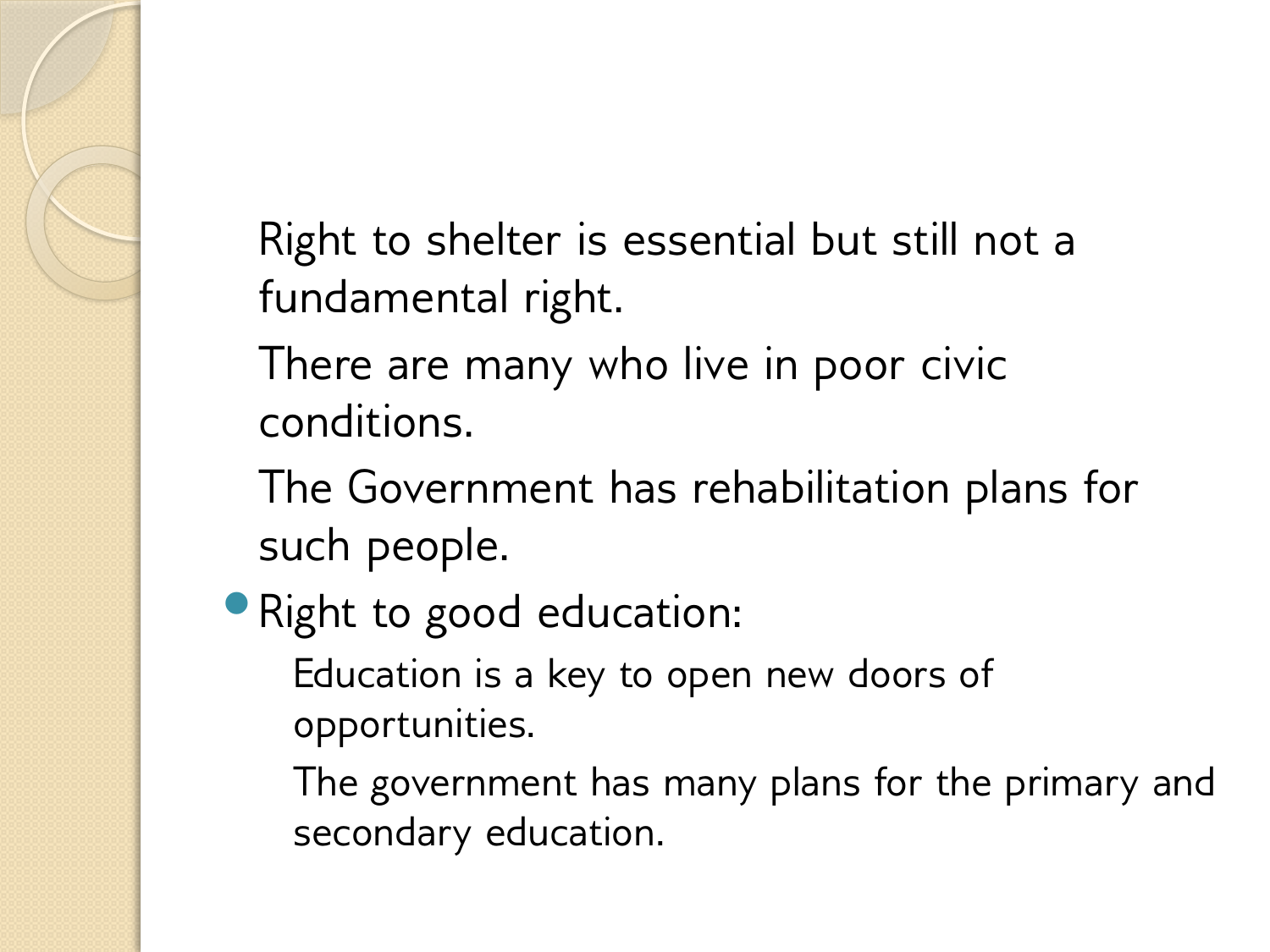

#
		Right to shelter is essential but still not a fundamental right.
		There are many who live in poor civic conditions.
		The Government has rehabilitation plans for such people.
Right to good education:
		Education is a key to open new doors of opportunities.
		The government has many plans for the primary and secondary education.